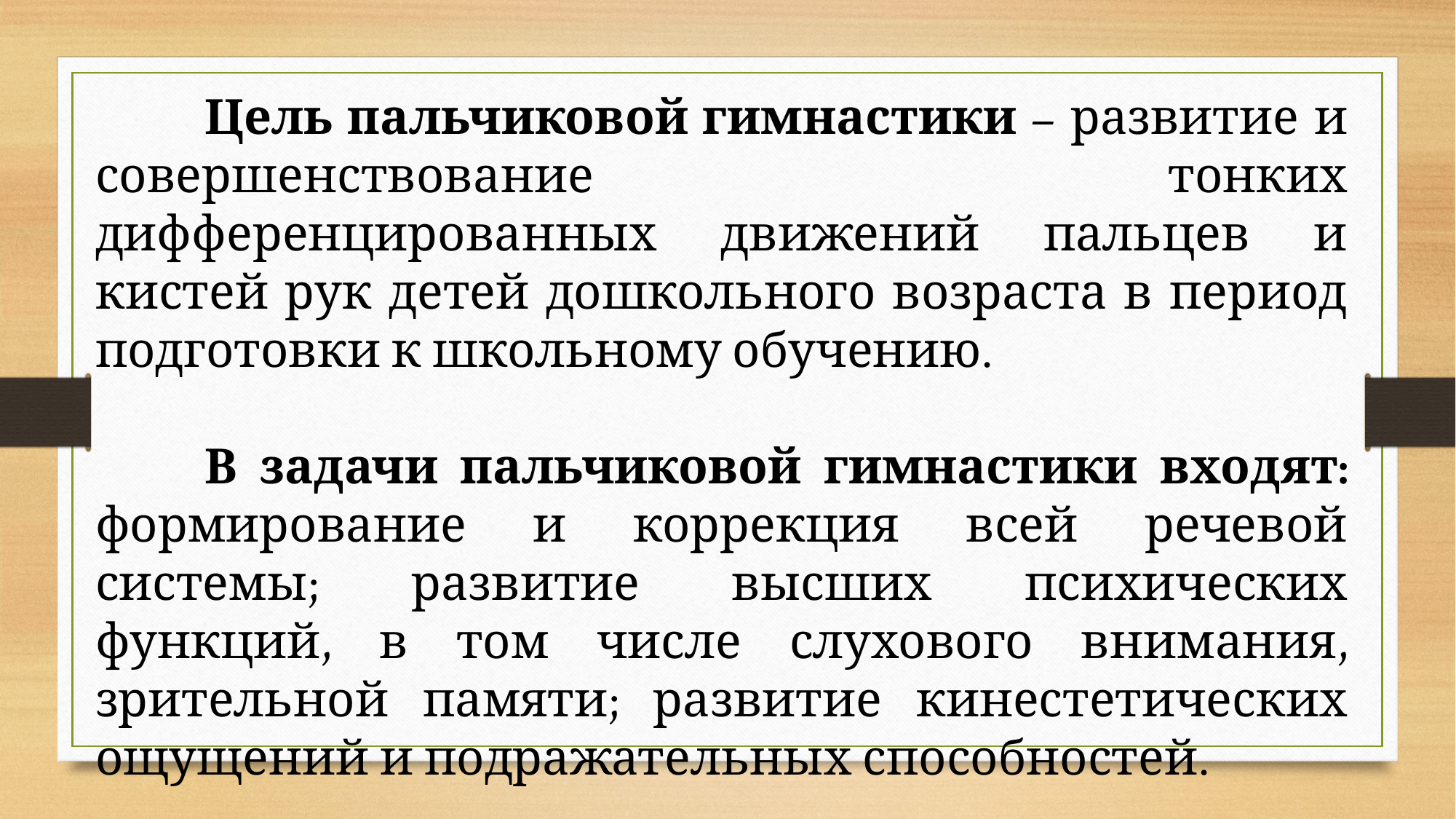

Цель пальчиковой гимнастики – развитие и совершенствование тонких дифференцированных движений пальцев и кистей рук детей дошкольного возраста в период подготовки к школьному обучению.

	В задачи пальчиковой гимнастики входят: формирование и коррекция всей речевой системы; развитие высших психических функций, в том числе слухового внимания, зрительной памяти; развитие кинестетических ощущений и подражательных способностей.